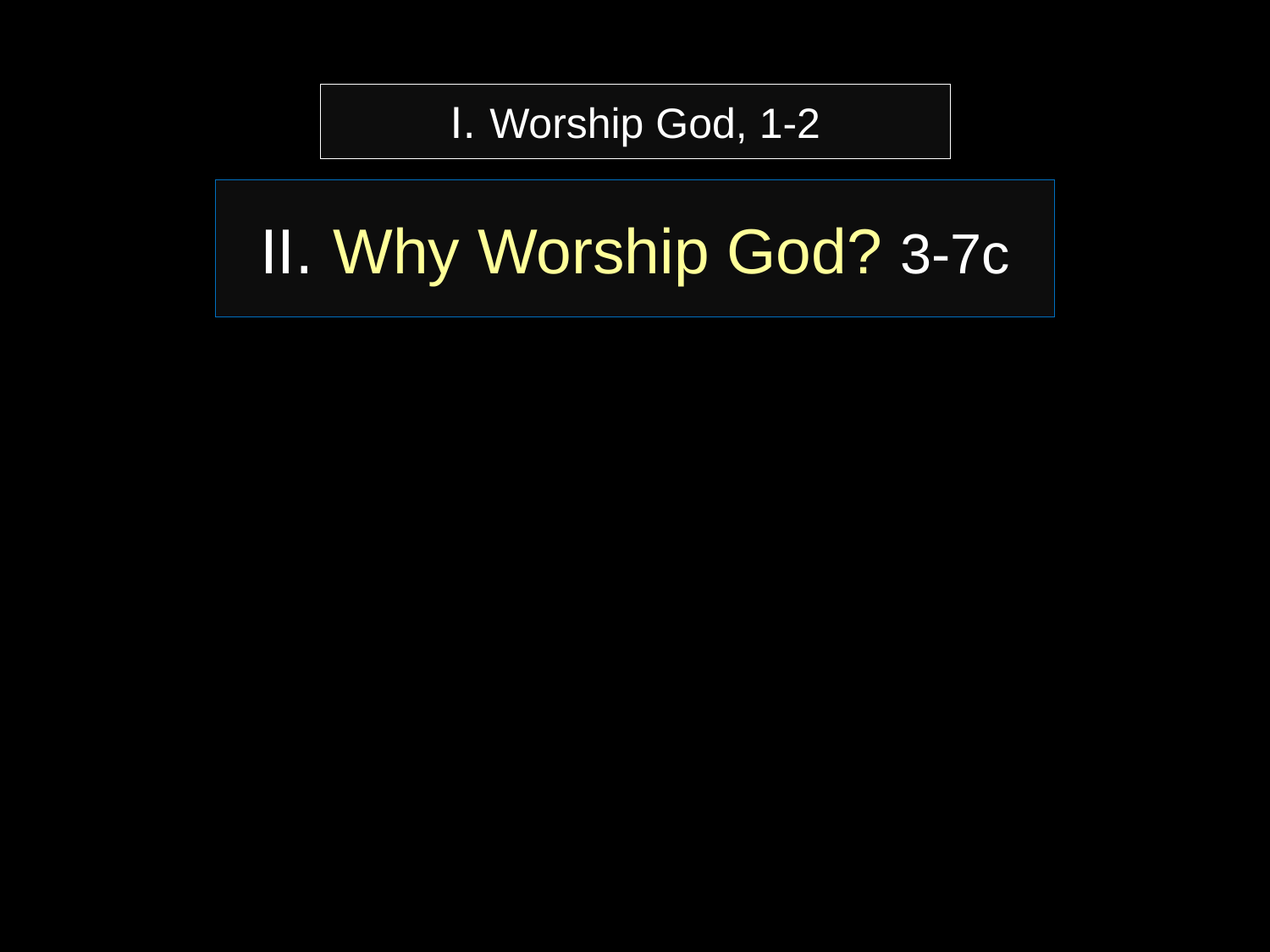

# I. Worship God, 1-2
II. Why Worship God? 3-7c